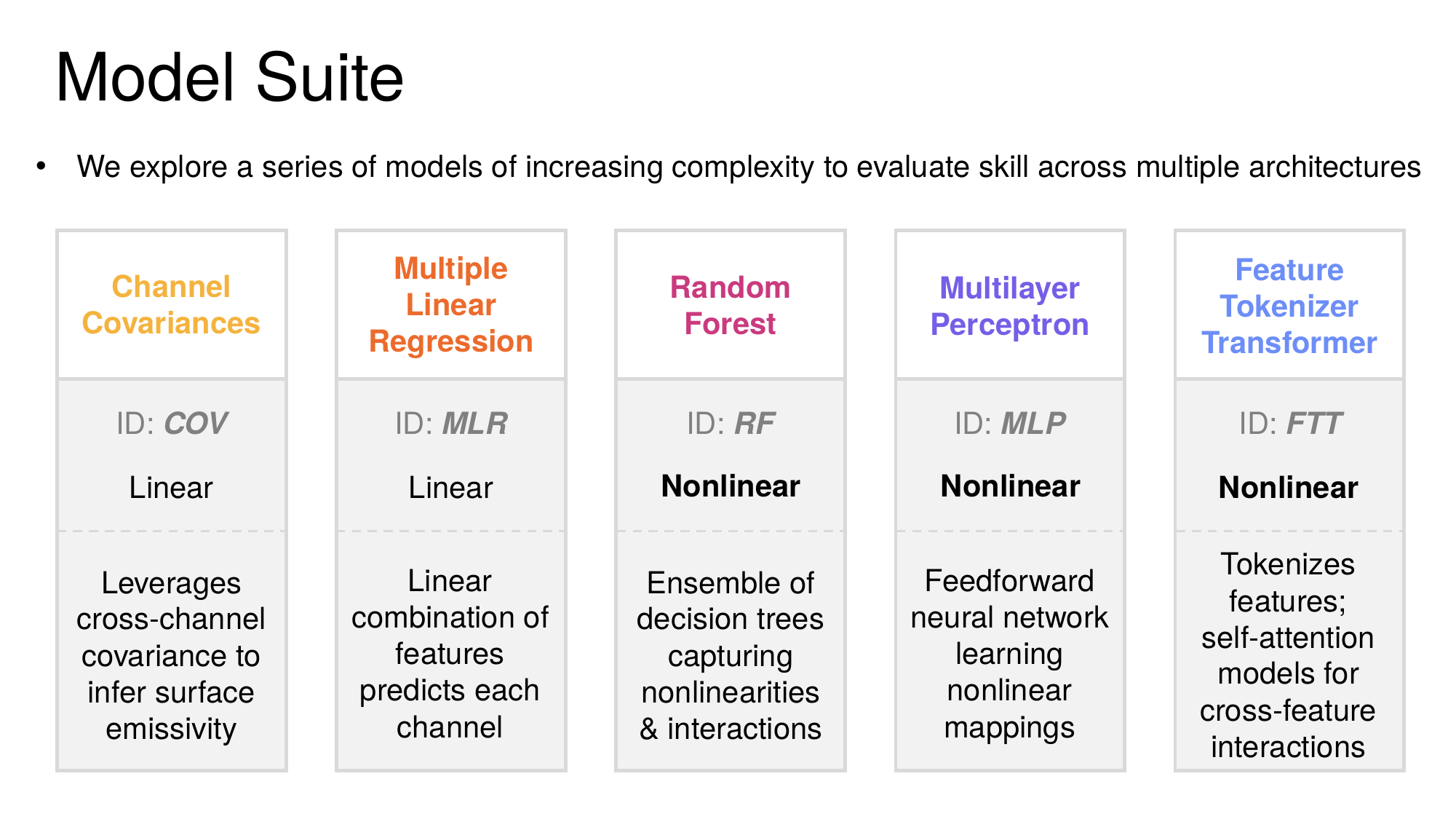

# Model Suite
We explore a series of models of increasing complexity to evaluate skill across multiple architectures

Multiple Linear Regression
Feature Tokenizer Transformer
Channel
Covariances
Random Forest
Multilayer Perceptron
ID: COV
ID: MLR
ID: RF
ID: MLP
ID: FTT
Nonlinear
Nonlinear
Linear
Linear
Nonlinear
Tokenizes features; self‑attention models for cross‑feature interactions
Linear combination of features predicts each channel
Feedforward neural network learning nonlinear mappings
Leverages cross-channel covariance to infer surface emissivity
Ensemble of decision trees capturing nonlinearities & interactions